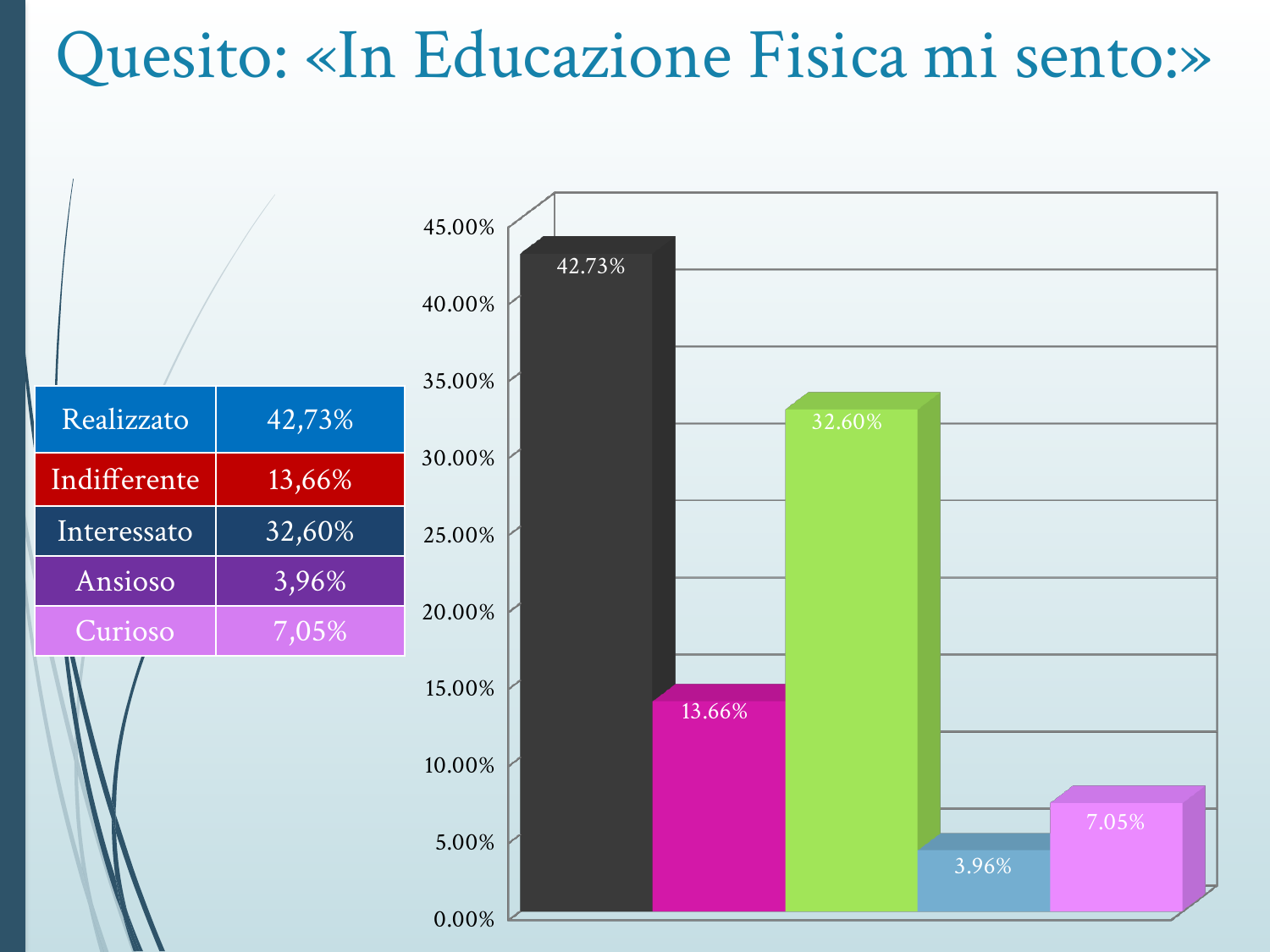

# Quesito: «In Educazione Fisica mi sento:»

[unsupported chart]

| Realizzato | 42,73% |
| --- | --- |
| Indifferente | 13,66% |
| Interessato | 32,60% |
| Ansioso | 3,96% |
| Curioso | 7,05% |